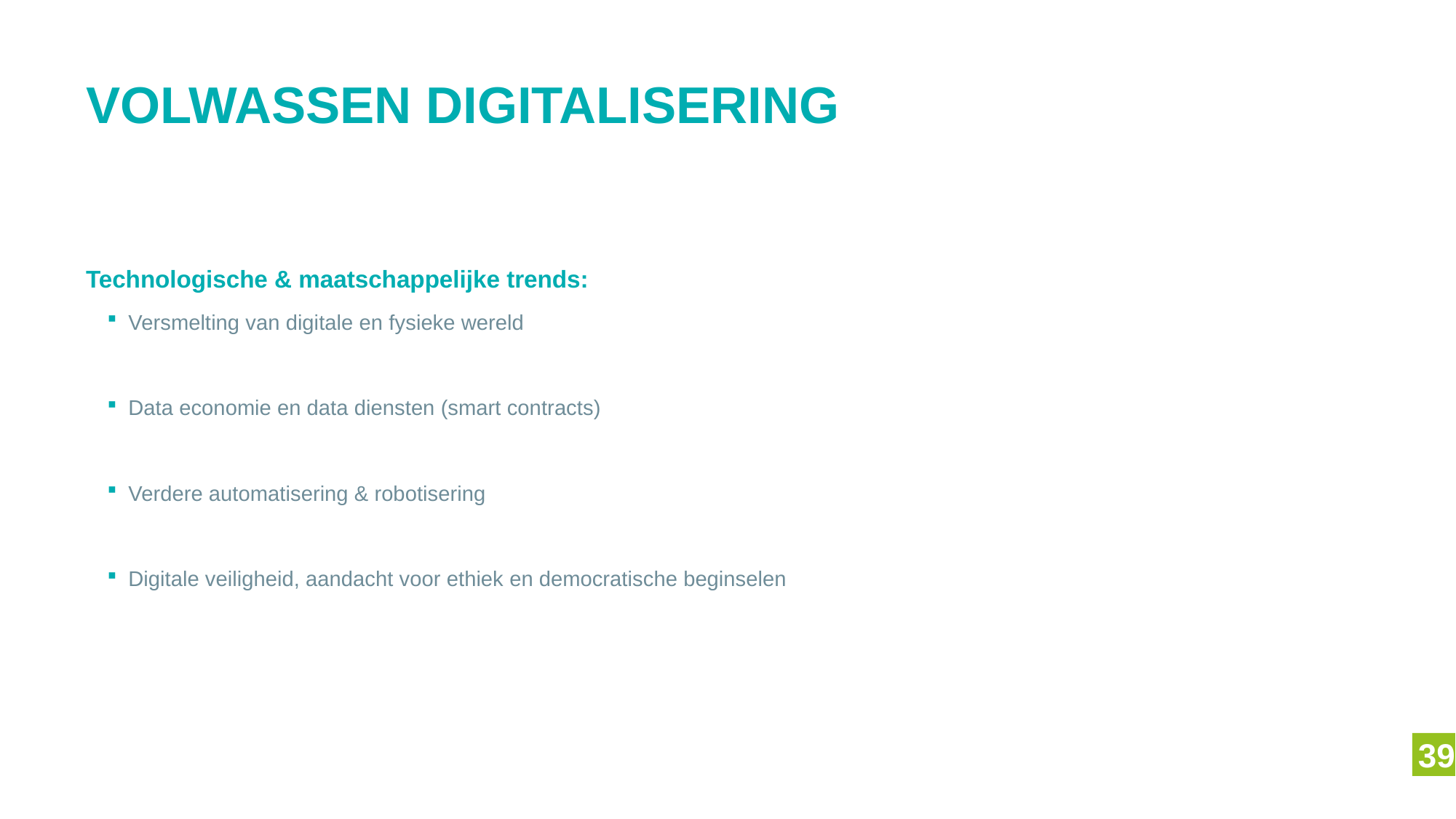

# Volwassen digitalisering

Basis voor verandering

Technologische & maatschappelijke trends:
Versmelting van digitale en fysieke wereld

Data economie en data diensten (smart contracts)

Verdere automatisering & robotisering

Digitale veiligheid, aandacht voor ethiek en democratische beginselen

39